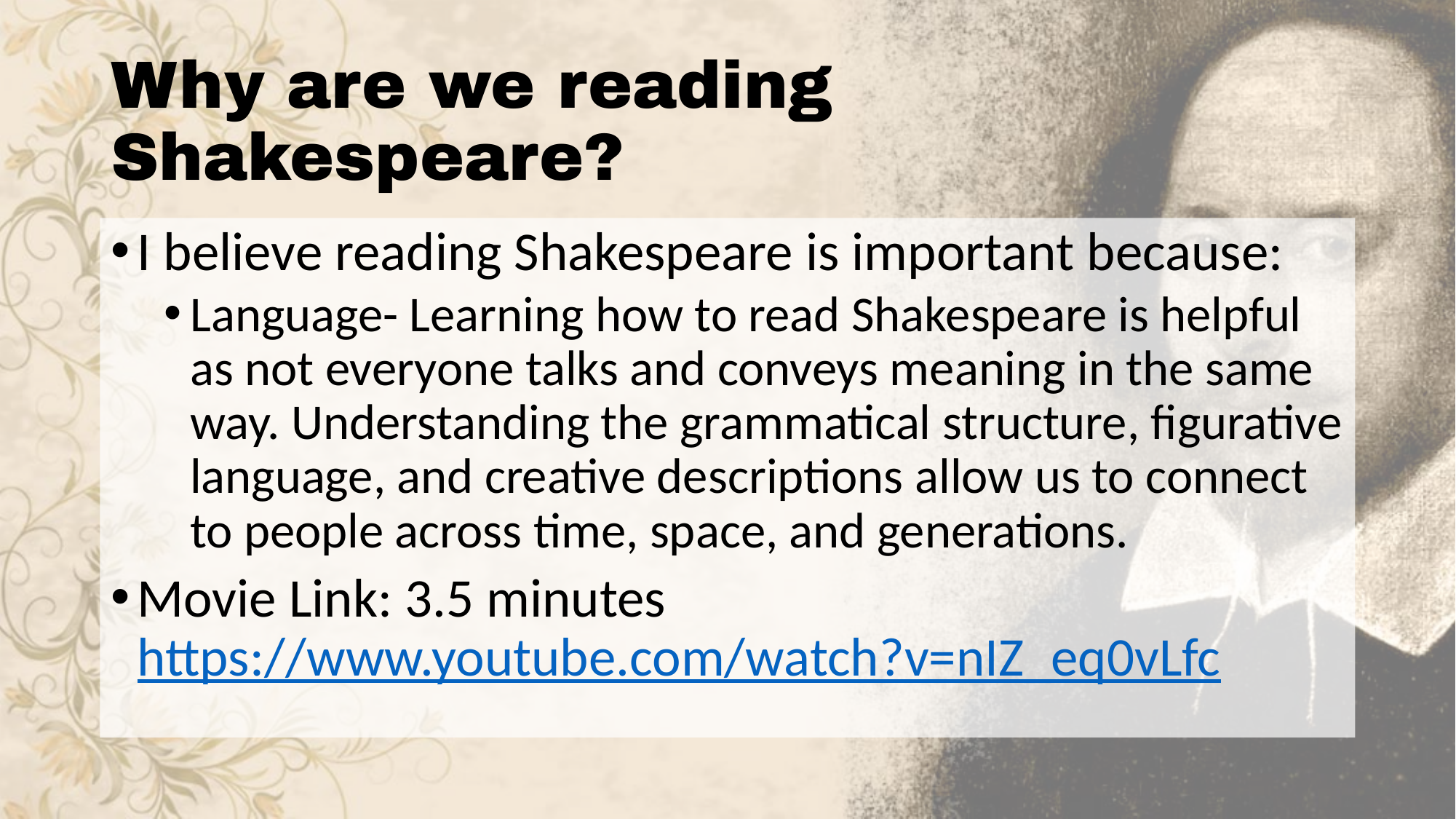

# Why are we reading Shakespeare?
I believe reading Shakespeare is important because:
Language- Learning how to read Shakespeare is helpful as not everyone talks and conveys meaning in the same way. Understanding the grammatical structure, figurative language, and creative descriptions allow us to connect to people across time, space, and generations.
Movie Link: 3.5 minutes https://www.youtube.com/watch?v=nIZ_eq0vLfc